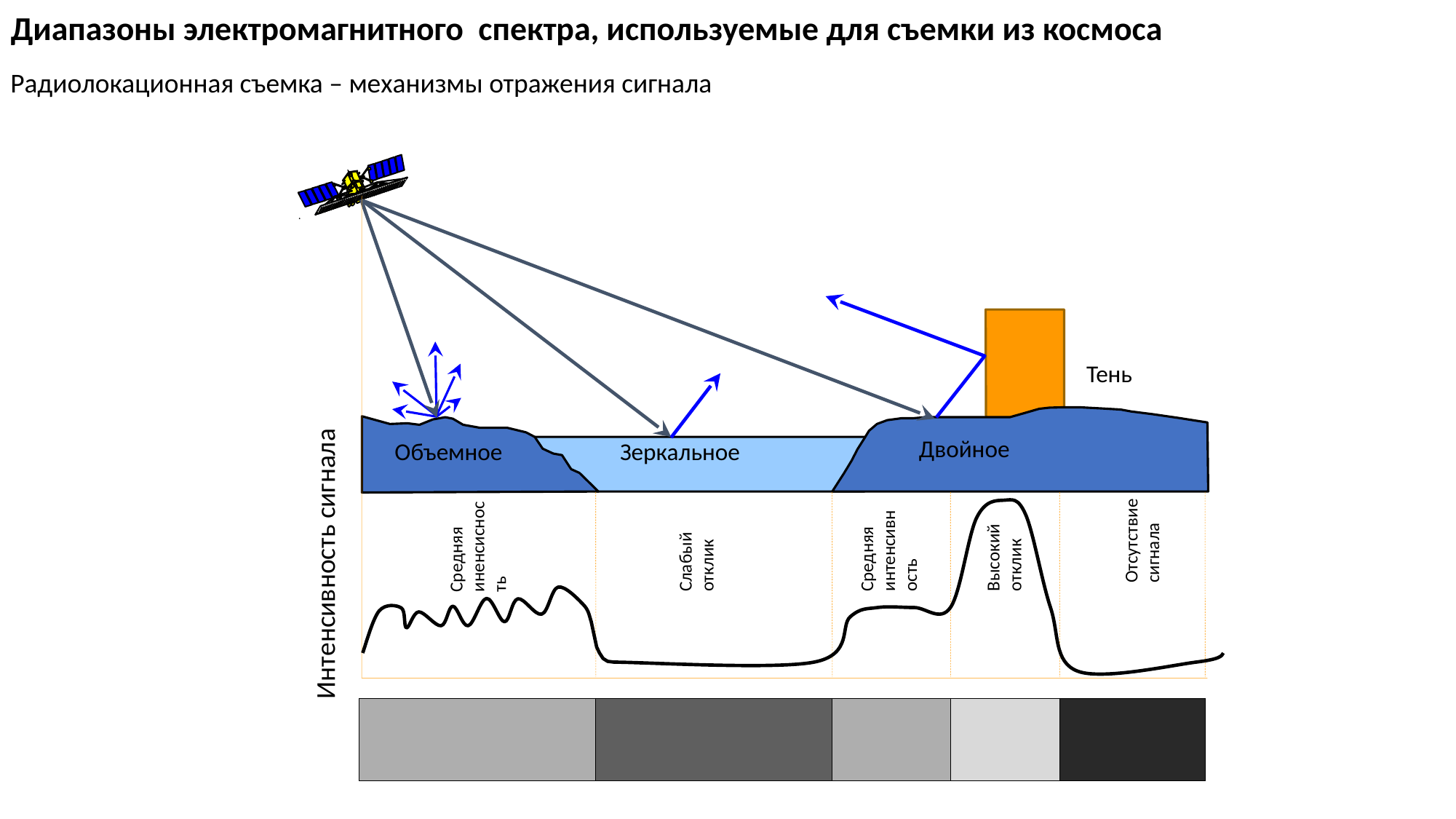

Диапазоны электромагнитного  спектра, используемые для съемки из космоса
Радиолокационная съемка – механизмы отражения сигнала

Тень

Двойное
Объемное
Зеркальное

Средняя иненсисность
Средняя интенсивность
Отсутствие сигнала
Высокий отклик
Слабый отклик
Интенсивность сигнала